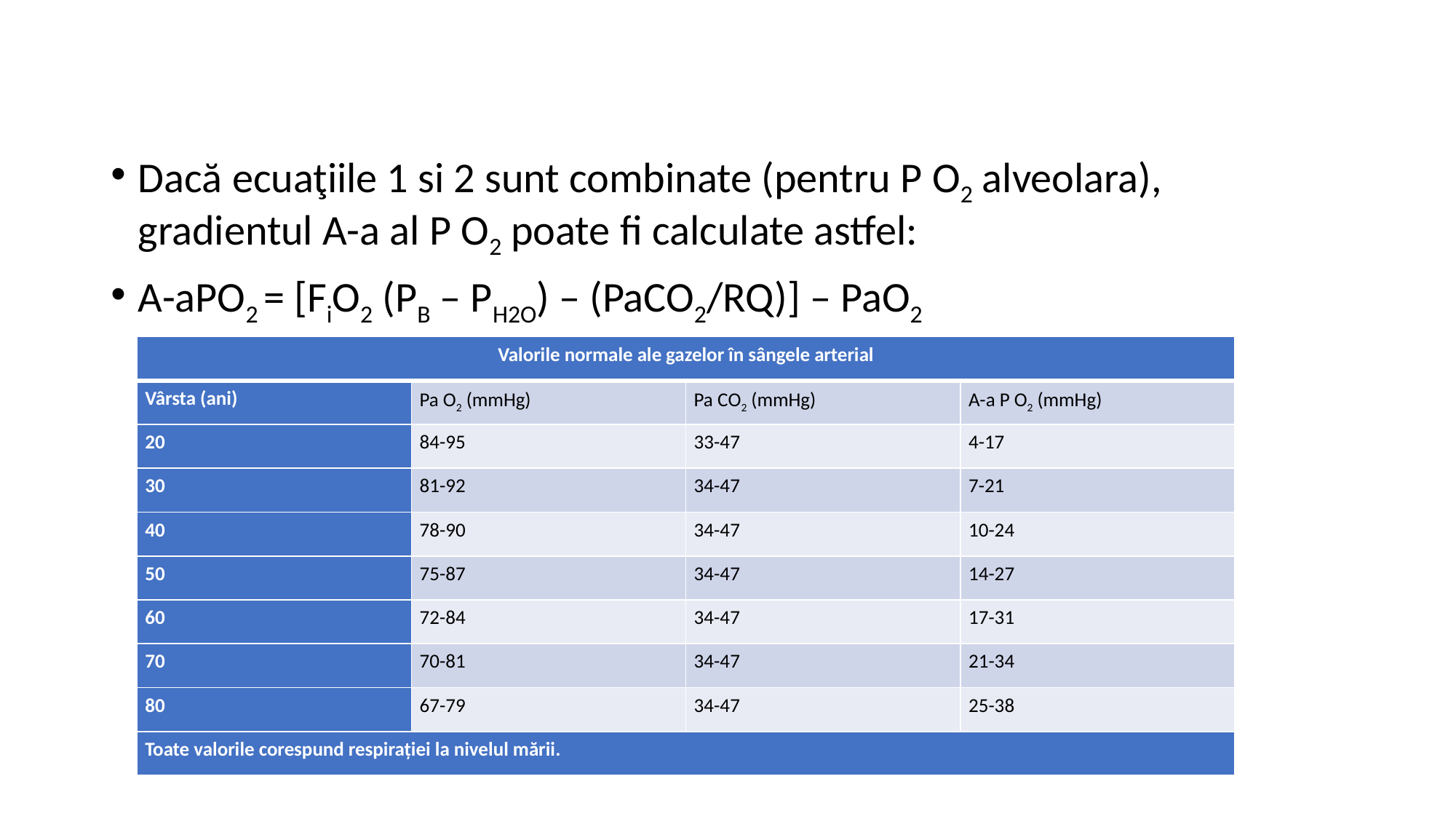

#
Dacă ecuaţiile 1 si 2 sunt combinate (pentru P O2 alveolara), gradientul A-a al P O2 poate fi calculate astfel:
A-aPO2 = [FiO2 (PB – PH2O) – (PaCO2/RQ)] – PaO2
| Valorile normale ale gazelor în sângele arterial |  |  |  |
| --- | --- | --- | --- |
| Vârsta (ani) | Pa O2 (mmHg) | Pa CO2 (mmHg) | A-a P O2 (mmHg) |
| 20 | 84-95 | 33-47 | 4-17 |
| 30 | 81-92 | 34-47 | 7-21 |
| 40 | 78-90 | 34-47 | 10-24 |
| 50 | 75-87 | 34-47 | 14-27 |
| 60 | 72-84 | 34-47 | 17-31 |
| 70 | 70-81 | 34-47 | 21-34 |
| 80 | 67-79 | 34-47 | 25-38 |
| Toate valorile corespund respirației la nivelul mării. |  |  |  |